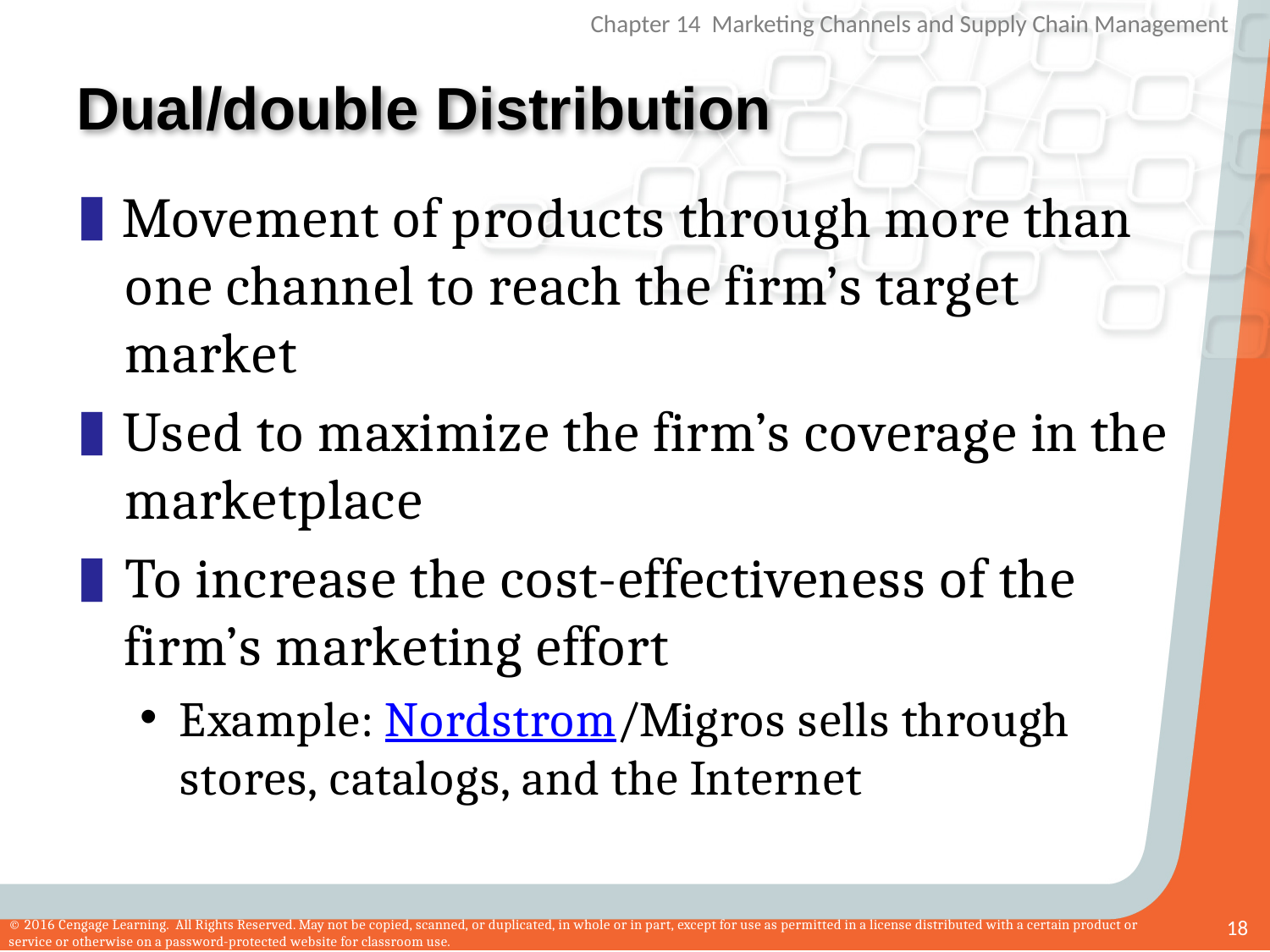

# Dual/double Distribution
Movement of products through more than one channel to reach the firm’s target market
Used to maximize the firm’s coverage in the marketplace
To increase the cost-effectiveness of the firm’s marketing effort
Example: Nordstrom/Migros sells through stores, catalogs, and the Internet

18